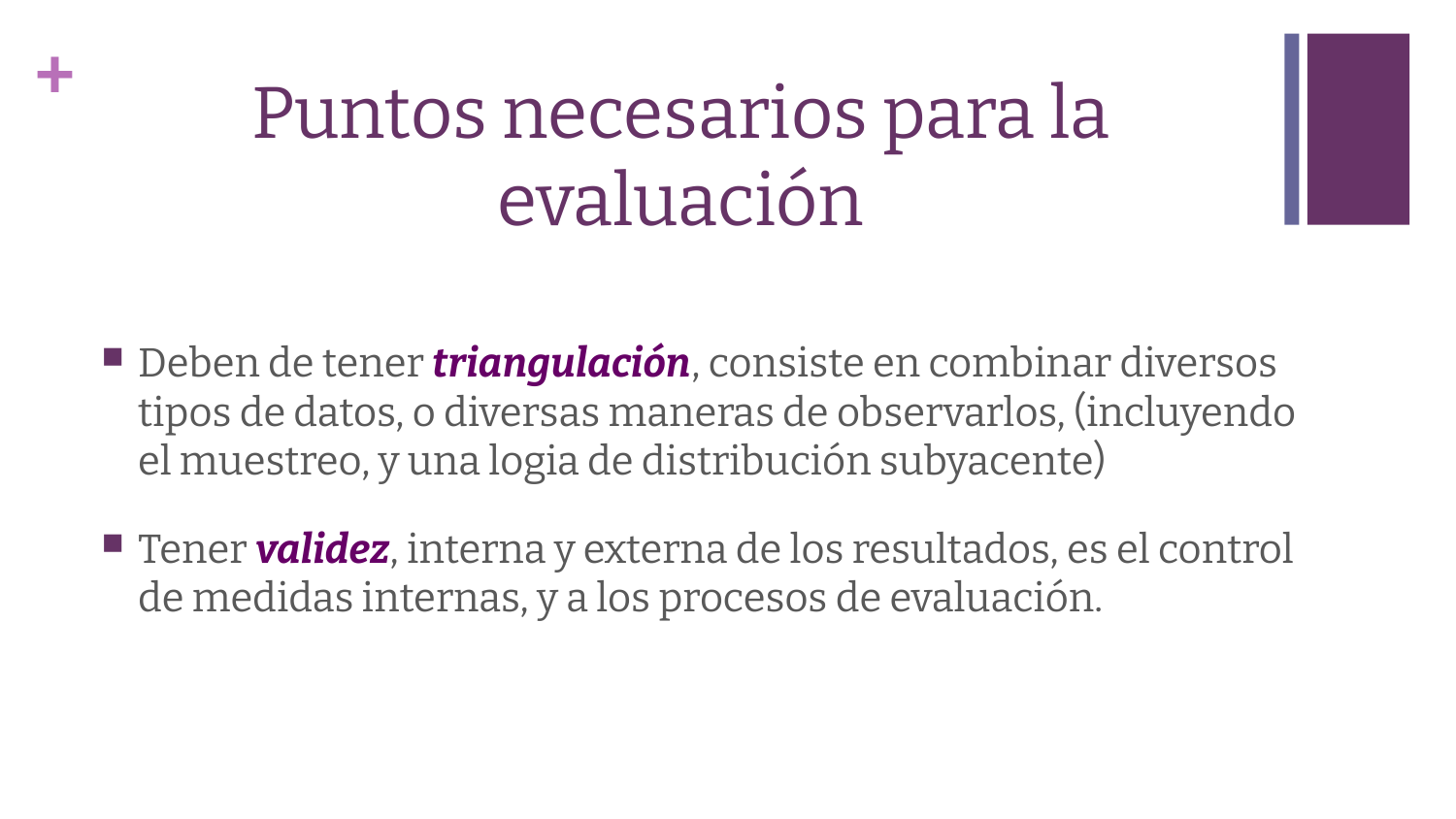

# Puntos necesarios para la evaluación
Deben de tener triangulación, consiste en combinar diversos tipos de datos, o diversas maneras de observarlos, (incluyendo el muestreo, y una logia de distribución subyacente)
Tener validez, interna y externa de los resultados, es el control de medidas internas, y a los procesos de evaluación.